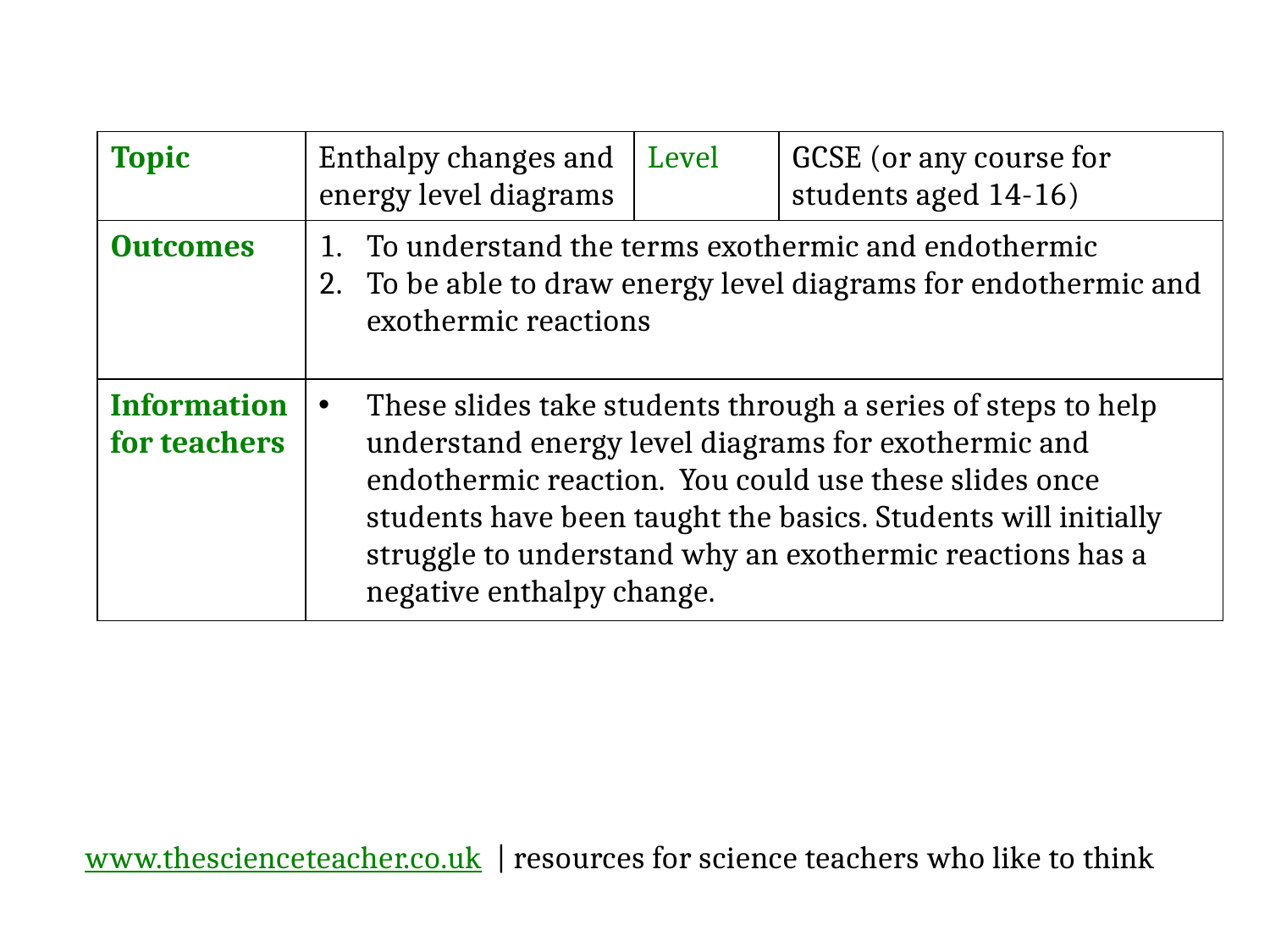

| Topic | Enthalpy changes and energy level diagrams | Level | GCSE (or any course for students aged 14-16) |
| --- | --- | --- | --- |
| Outcomes | To understand the terms exothermic and endothermic To be able to draw energy level diagrams for endothermic and exothermic reactions |  |  |
| Information for teachers | These slides take students through a series of steps to help understand energy level diagrams for exothermic and endothermic reaction. You could use these slides once students have been taught the basics. Students will initially struggle to understand why an exothermic reactions has a negative enthalpy change. |  |  |
www.thescienceteacher.co.uk  | resources for science teachers who like to think